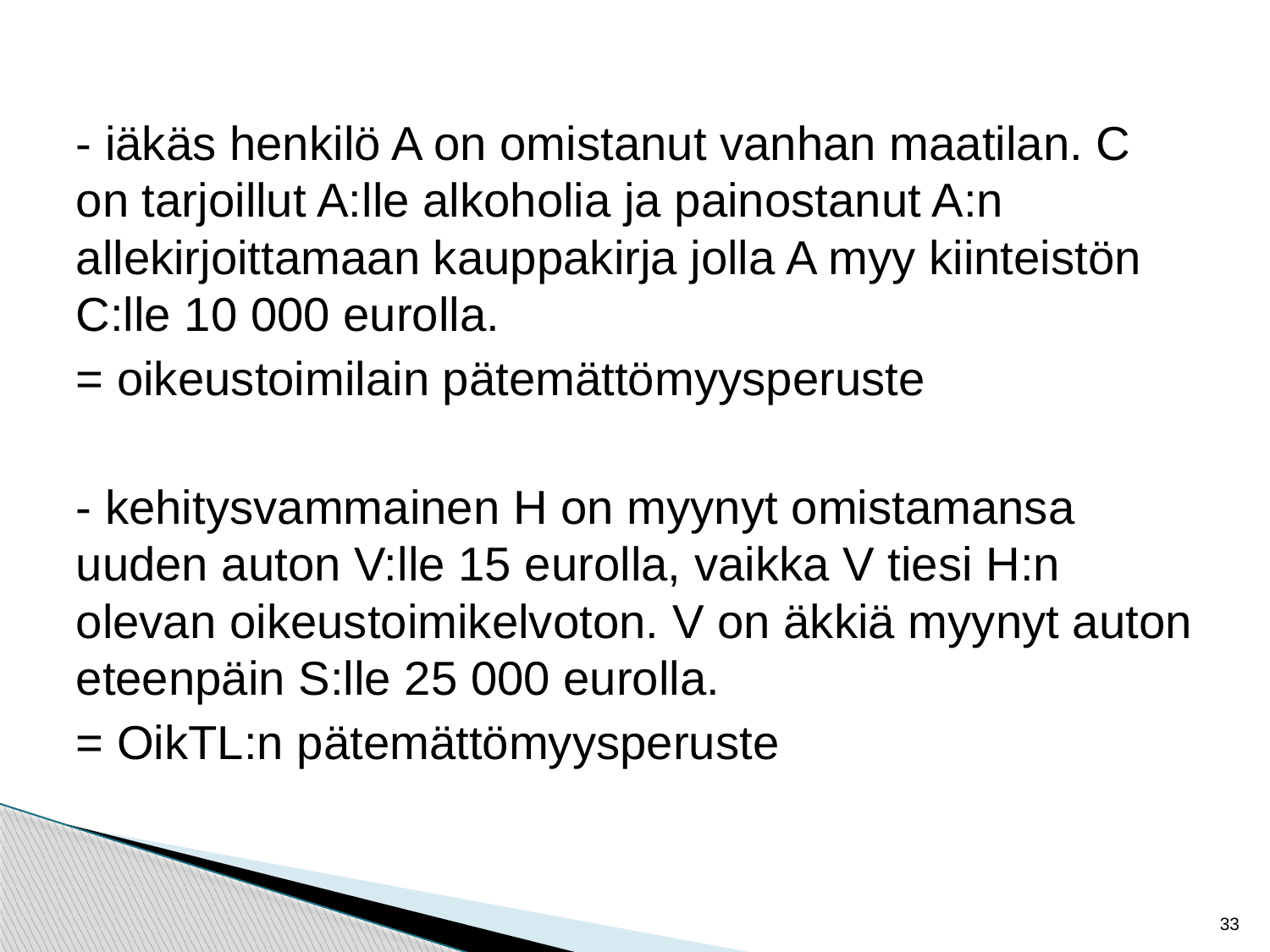

#
- iäkäs henkilö A on omistanut vanhan maatilan. C on tarjoillut A:lle alkoholia ja painostanut A:n allekirjoittamaan kauppakirja jolla A myy kiinteistön C:lle 10 000 eurolla.
= oikeustoimilain pätemättömyysperuste

- kehitysvammainen H on myynyt omistamansa uuden auton V:lle 15 eurolla, vaikka V tiesi H:n olevan oikeustoimikelvoton. V on äkkiä myynyt auton eteenpäin S:lle 25 000 eurolla.
= OikTL:n pätemättömyysperuste
33